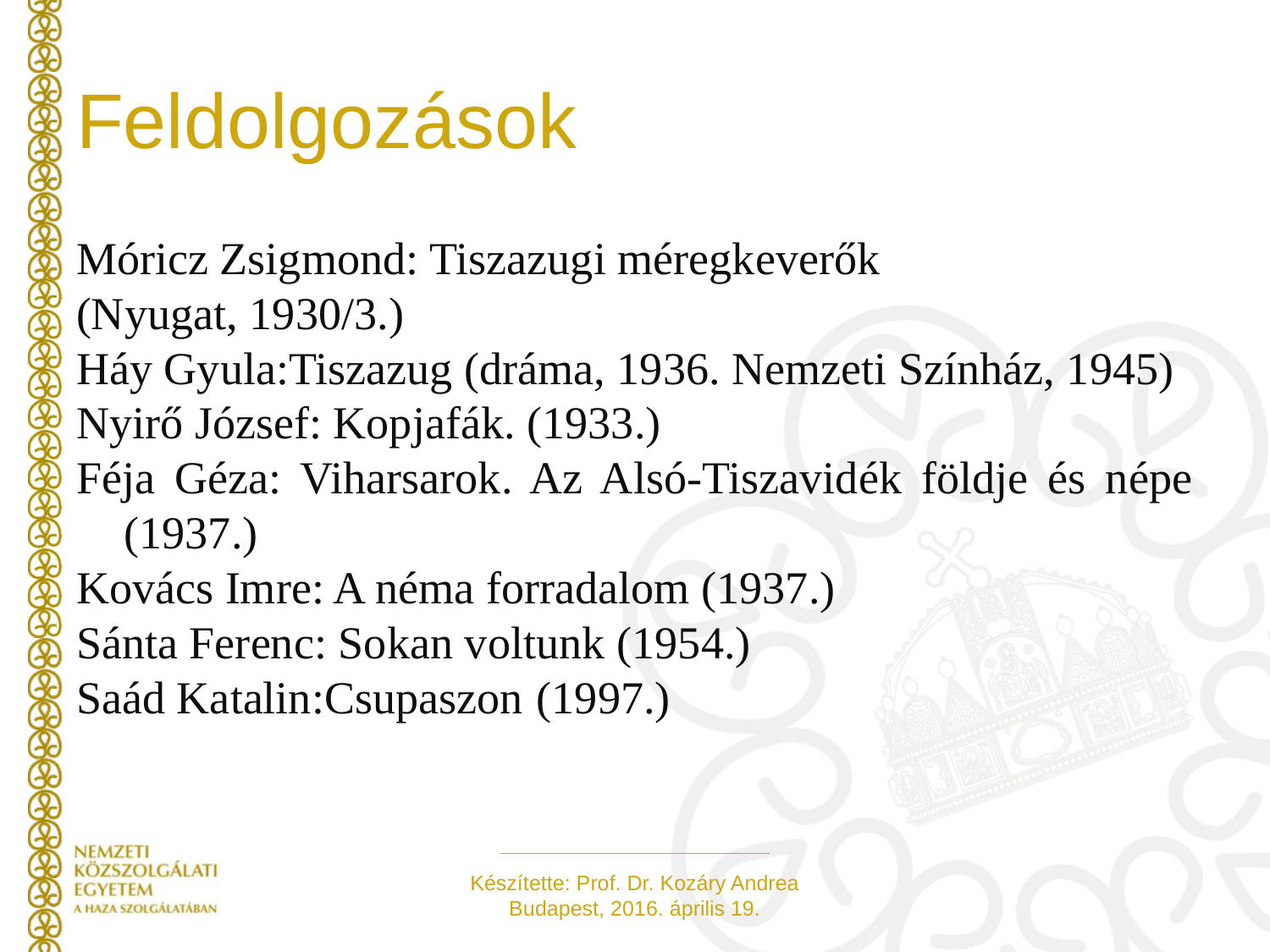

# Feldolgozások
Móricz Zsigmond: Tiszazugi méregkeverők
(Nyugat, 1930/3.)
Háy Gyula:Tiszazug (dráma, 1936. Nemzeti Színház, 1945)
Nyirő József: Kopjafák. (1933.)
Féja Géza: Viharsarok. Az Alsó-Tiszavidék földje és népe (1937.)
Kovács Imre: A néma forradalom (1937.)
Sánta Ferenc: Sokan voltunk (1954.)
Saád Katalin:Csupaszon (1997.)